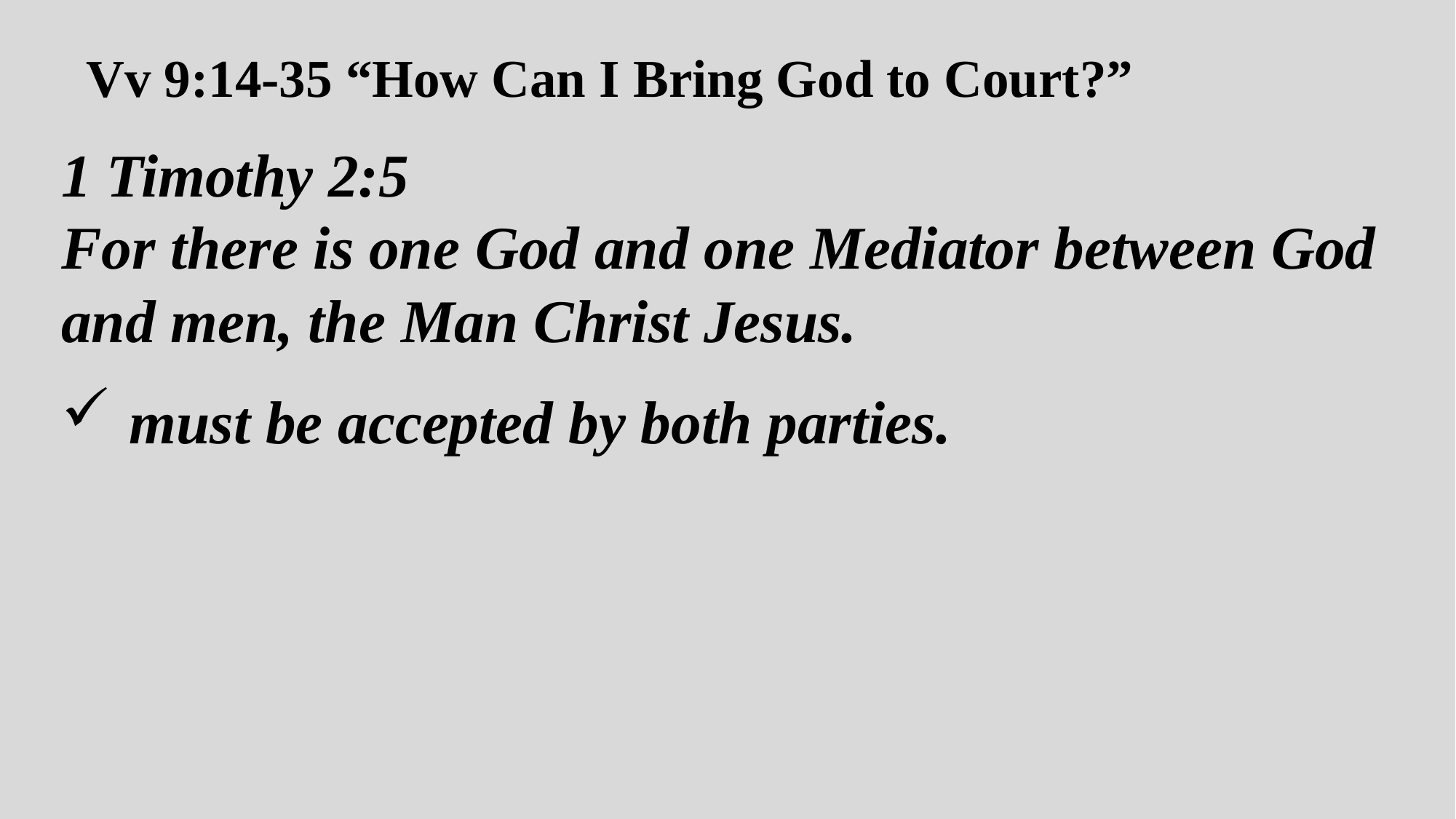

# Vv 9:14-35 “How Can I Bring God to Court?”
1 Timothy 2:5
For there is one God and one Mediator between God and men, the Man Christ Jesus.

must be accepted by both parties.